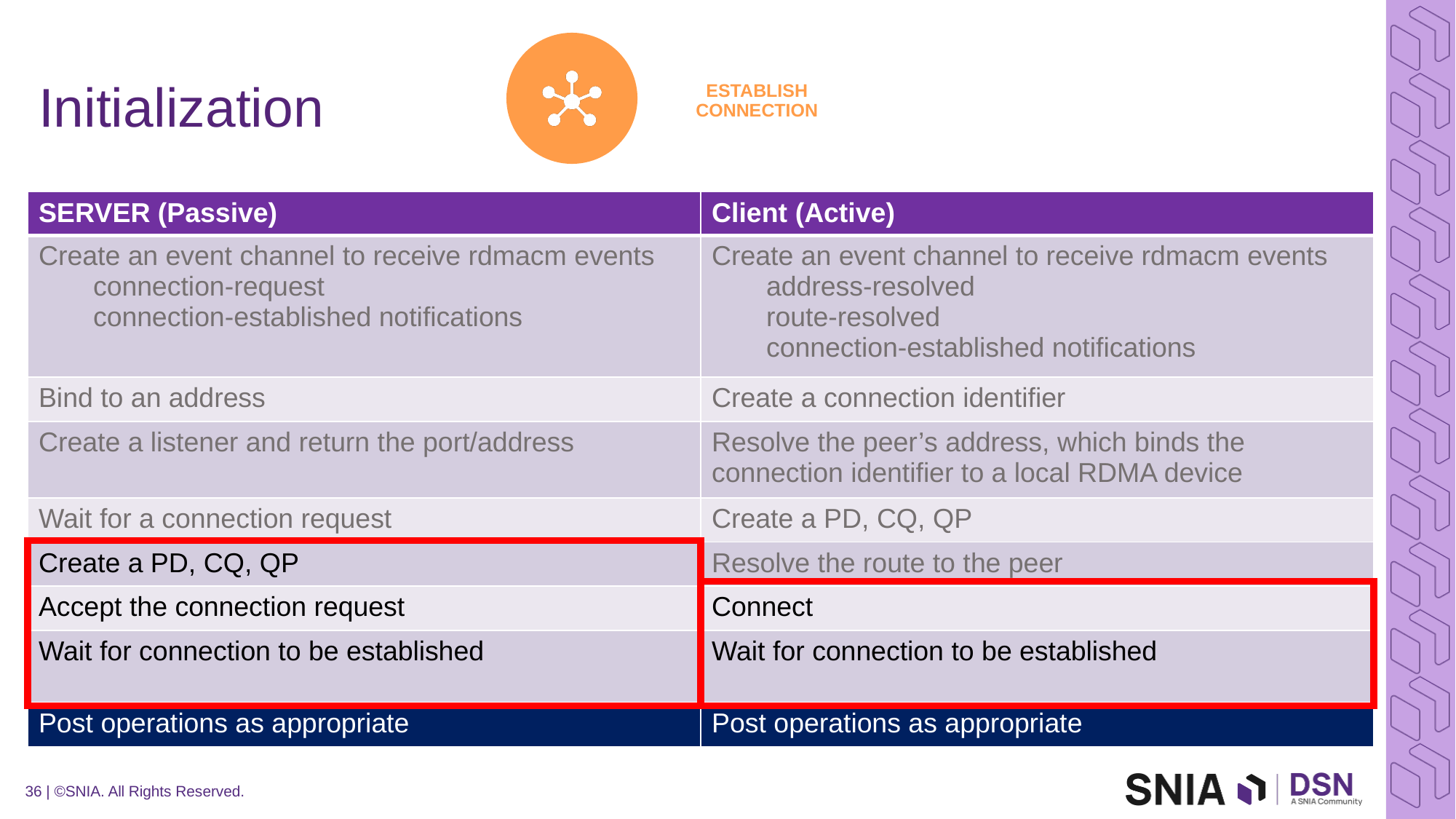

Establish connection
# Initialization
| SERVER (Passive) | Client (Active) |
| --- | --- |
| Create an event channel to receive rdmacm events connection-request connection-established notifications | Create an event channel to receive rdmacm events address-resolved route-resolved connection-established notifications |
| Bind to an address | Create a connection identifier |
| Create a listener and return the port/address | Resolve the peer’s address, which binds the connection identifier to a local RDMA device |
| Wait for a connection request | Create a PD, CQ, QP |
| Create a PD, CQ, QP | Resolve the route to the peer |
| Accept the connection request | Connect |
| Wait for connection to be established | Wait for connection to be established |
| Post operations as appropriate | Post operations as appropriate |